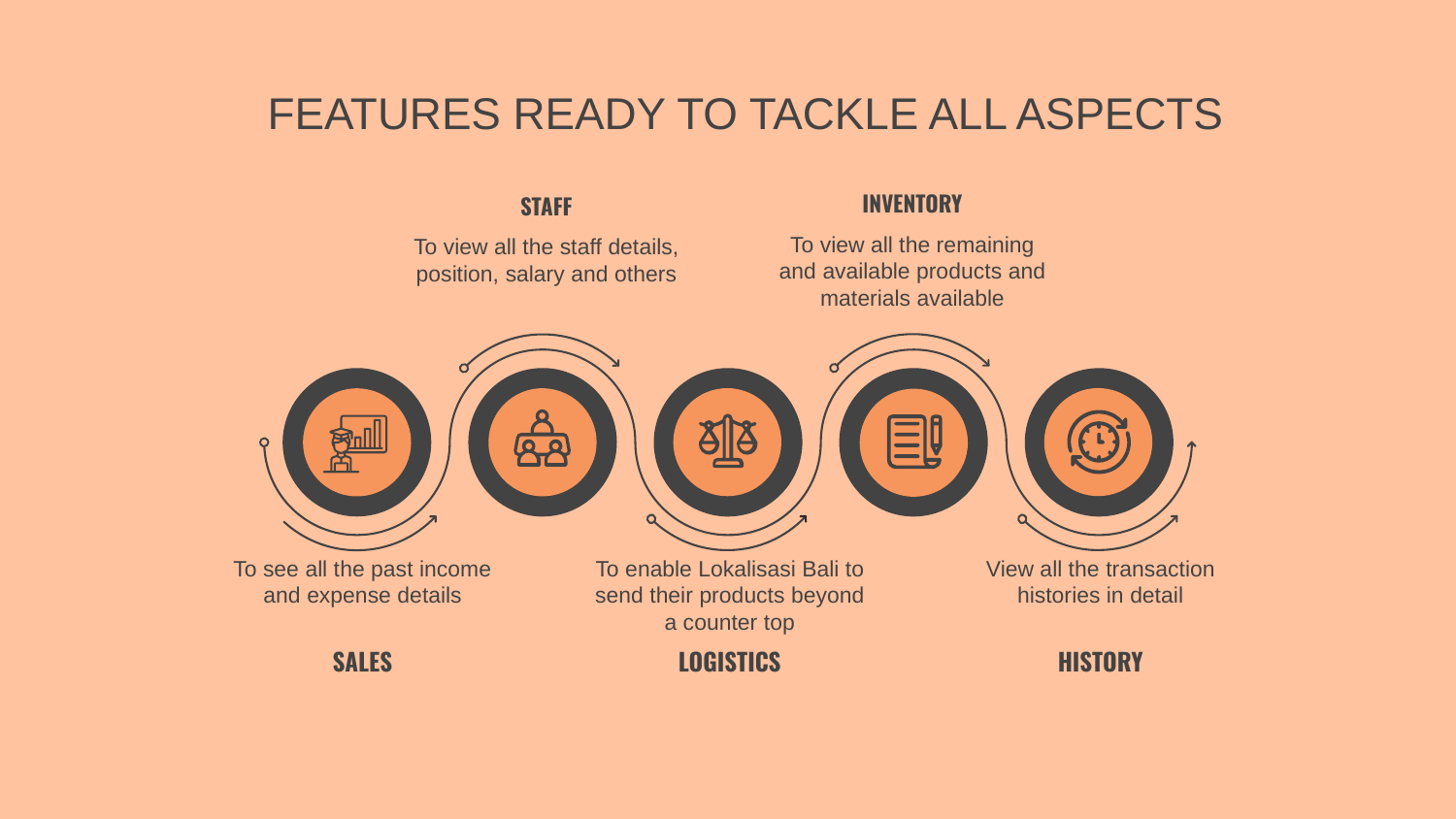

# FEATURES READY TO TACKLE ALL ASPECTS
INVENTORY
STAFF
To view all the remaining and available products and materials available
To view all the staff details, position, salary and others

To see all the past income and expense details
To enable Lokalisasi Bali to send their products beyond a counter top
View all the transaction histories in detail
SALES
LOGISTICS
HISTORY